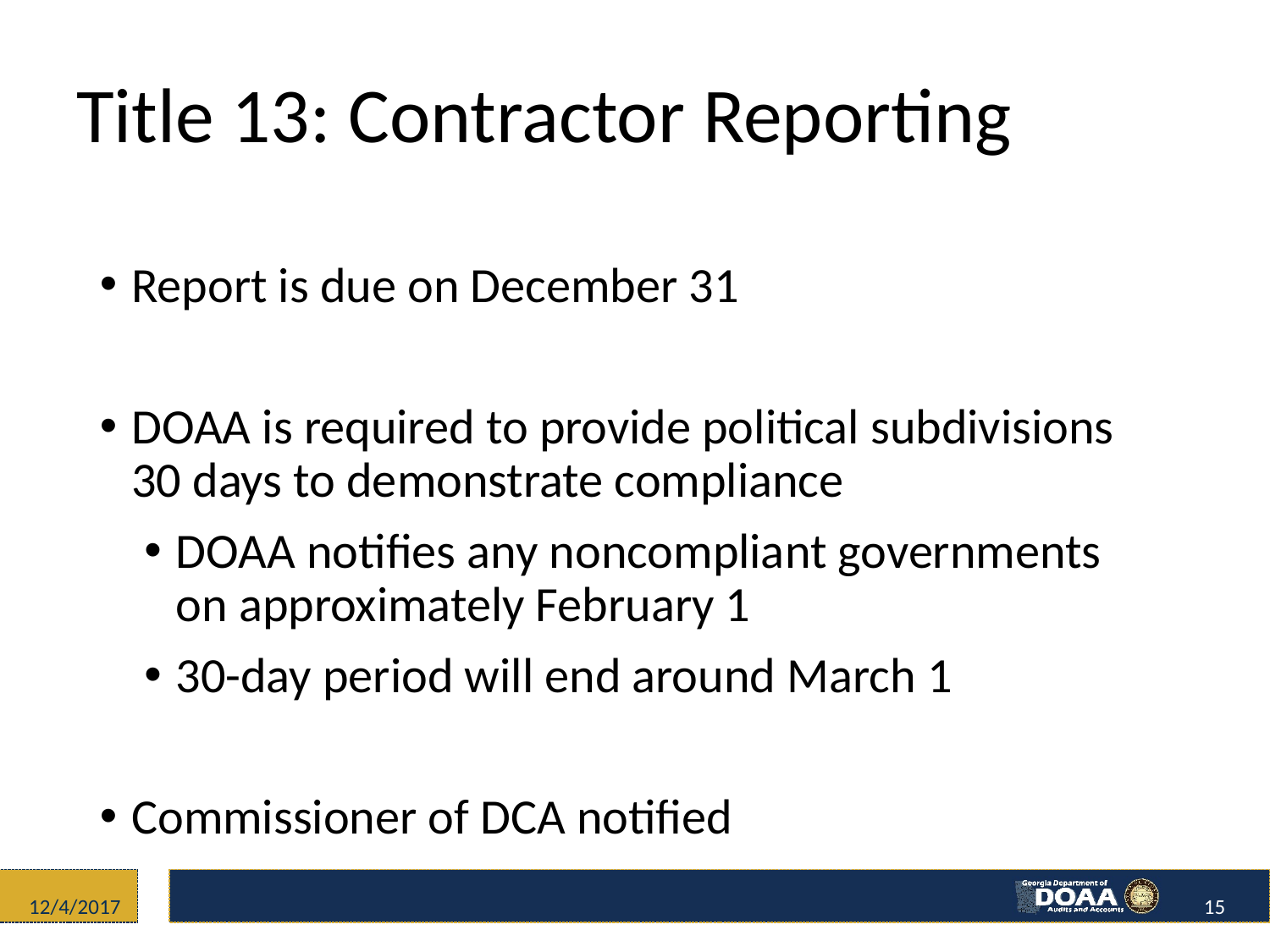

# Title 13: Contractor Reporting
Report is due on December 31

DOAA is required to provide political subdivisions 30 days to demonstrate compliance
DOAA notifies any noncompliant governments on approximately February 1
30-day period will end around March 1

Commissioner of DCA notified

12/4/2017